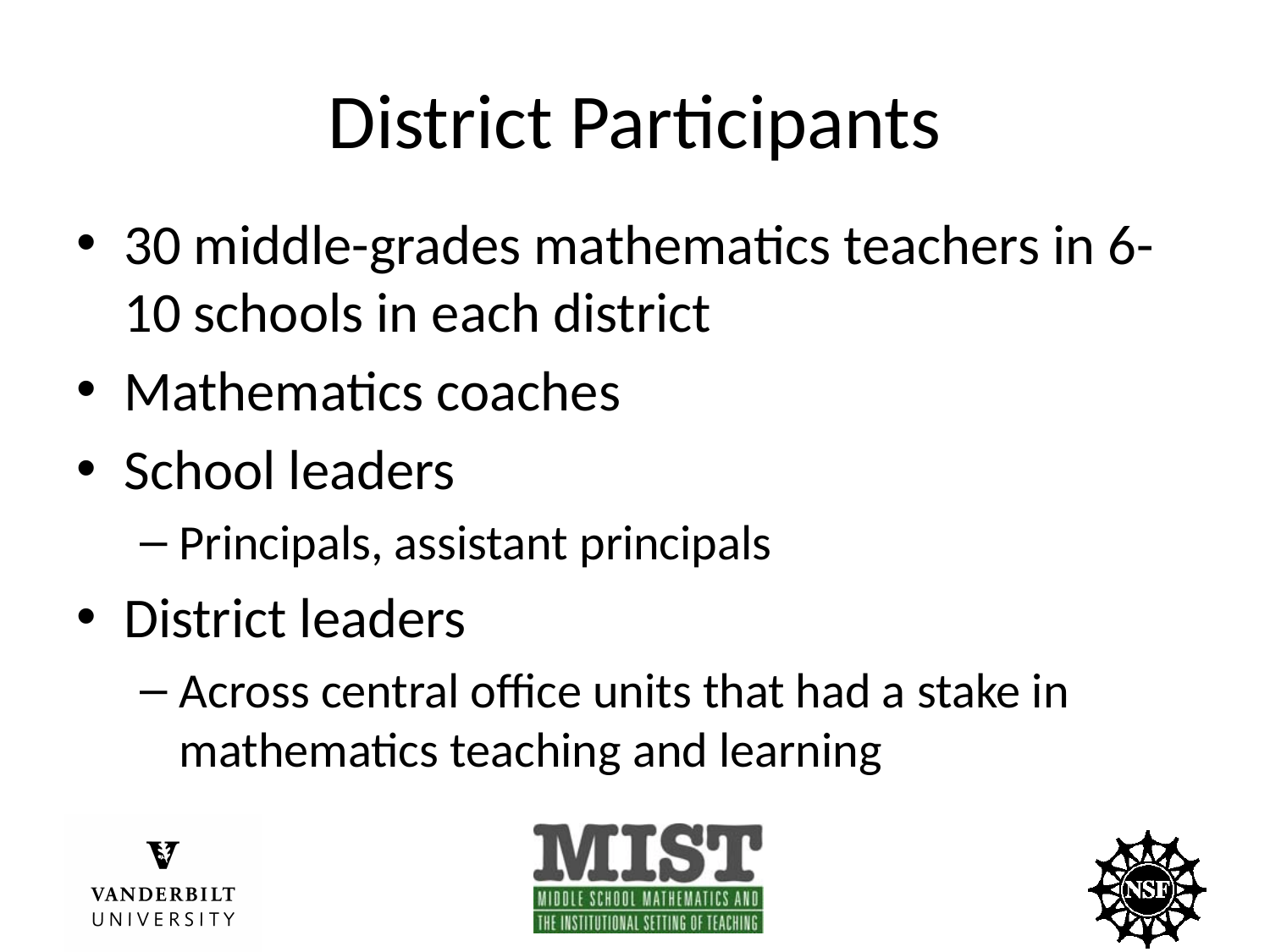

# District Participants
30 middle-grades mathematics teachers in 6-10 schools in each district
Mathematics coaches
School leaders
Principals, assistant principals
District leaders
Across central office units that had a stake in mathematics teaching and learning